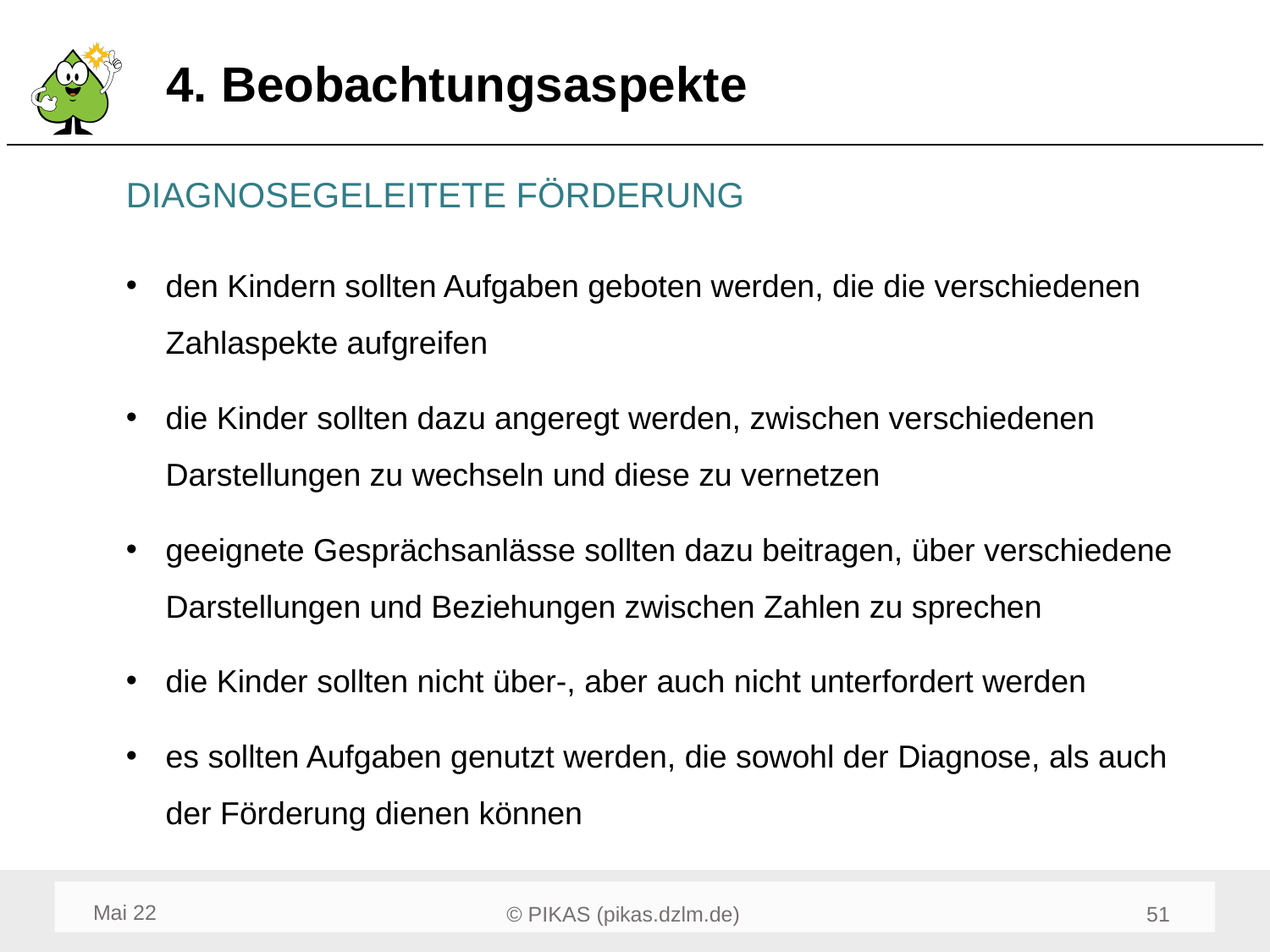

# 4. Beobachtungsaspekte
DIAGNOSEGELEITETE FÖRDERUNG
den Kindern sollten Aufgaben geboten werden, die die verschiedenen Zahlaspekte aufgreifen
die Kinder sollten dazu angeregt werden, zwischen verschiedenen Darstellungen zu wechseln und diese zu vernetzen
geeignete Gesprächsanlässe sollten dazu beitragen, über verschiedene Darstellungen und Beziehungen zwischen Zahlen zu sprechen
die Kinder sollten nicht über-, aber auch nicht unterfordert werden
es sollten Aufgaben genutzt werden, die sowohl der Diagnose, als auch der Förderung dienen können

Mai 22
51